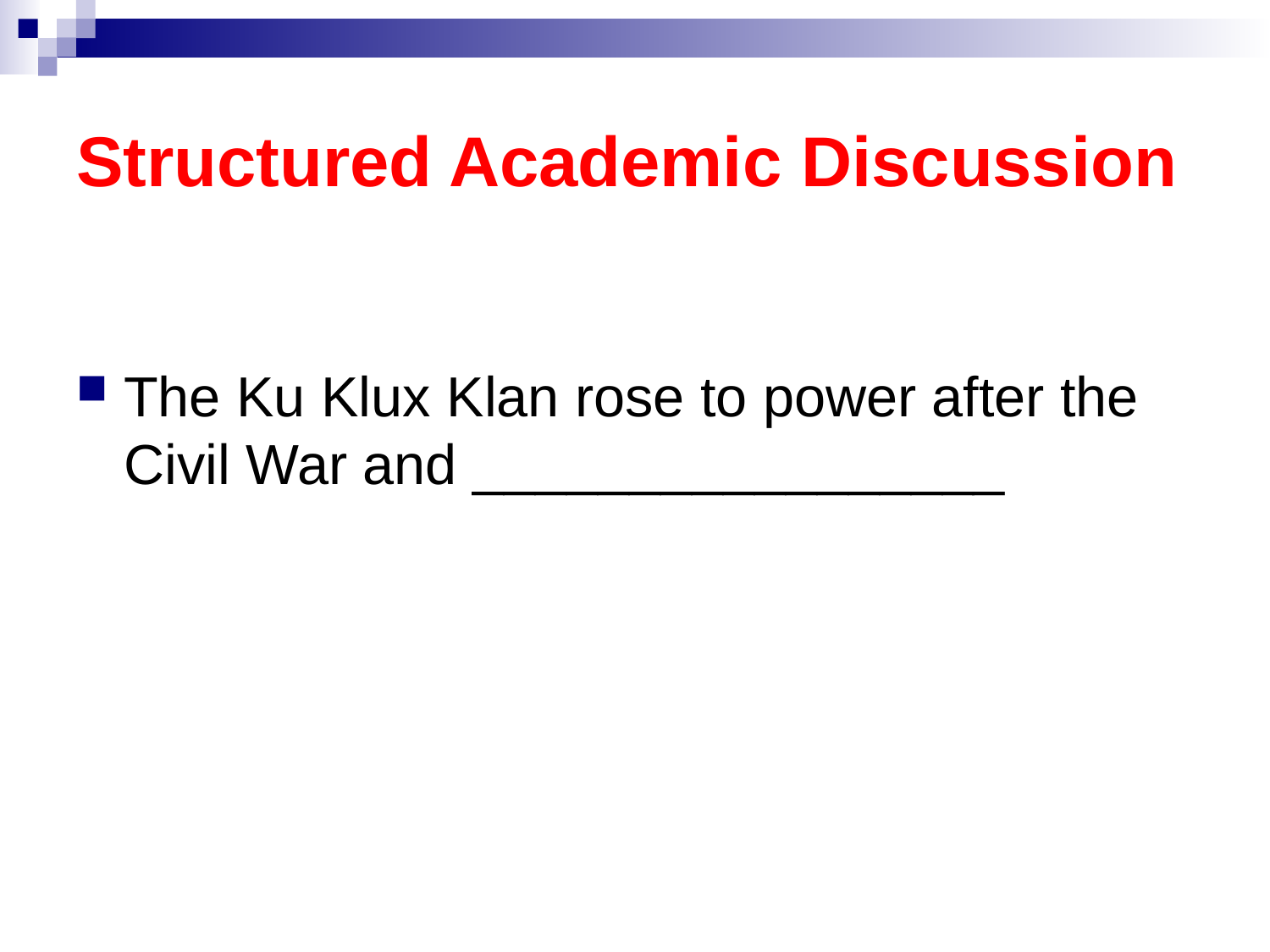

# Structured Academic Discussion

The Ku Klux Klan rose to power after the Civil War and _________________